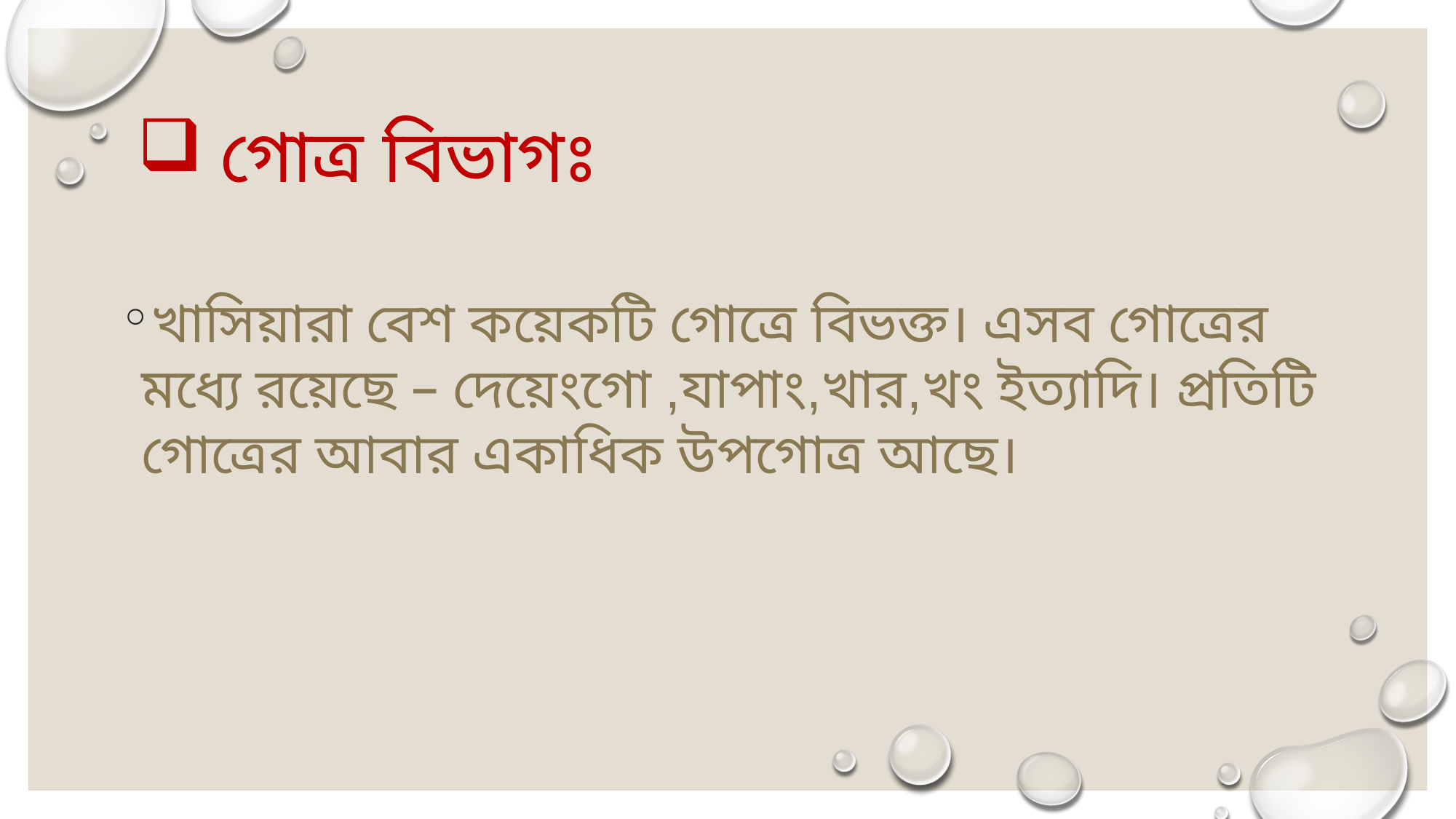

# গোত্র বিভাগঃ
খাসিয়ারা বেশ কয়েকটি গোত্রে বিভক্ত। এসব গোত্রের মধ্যে রয়েছে – দেয়েংগো ,যাপাং,খার,খং ইত্যাদি। প্রতিটি গোত্রের আবার একাধিক উপগোত্র আছে।